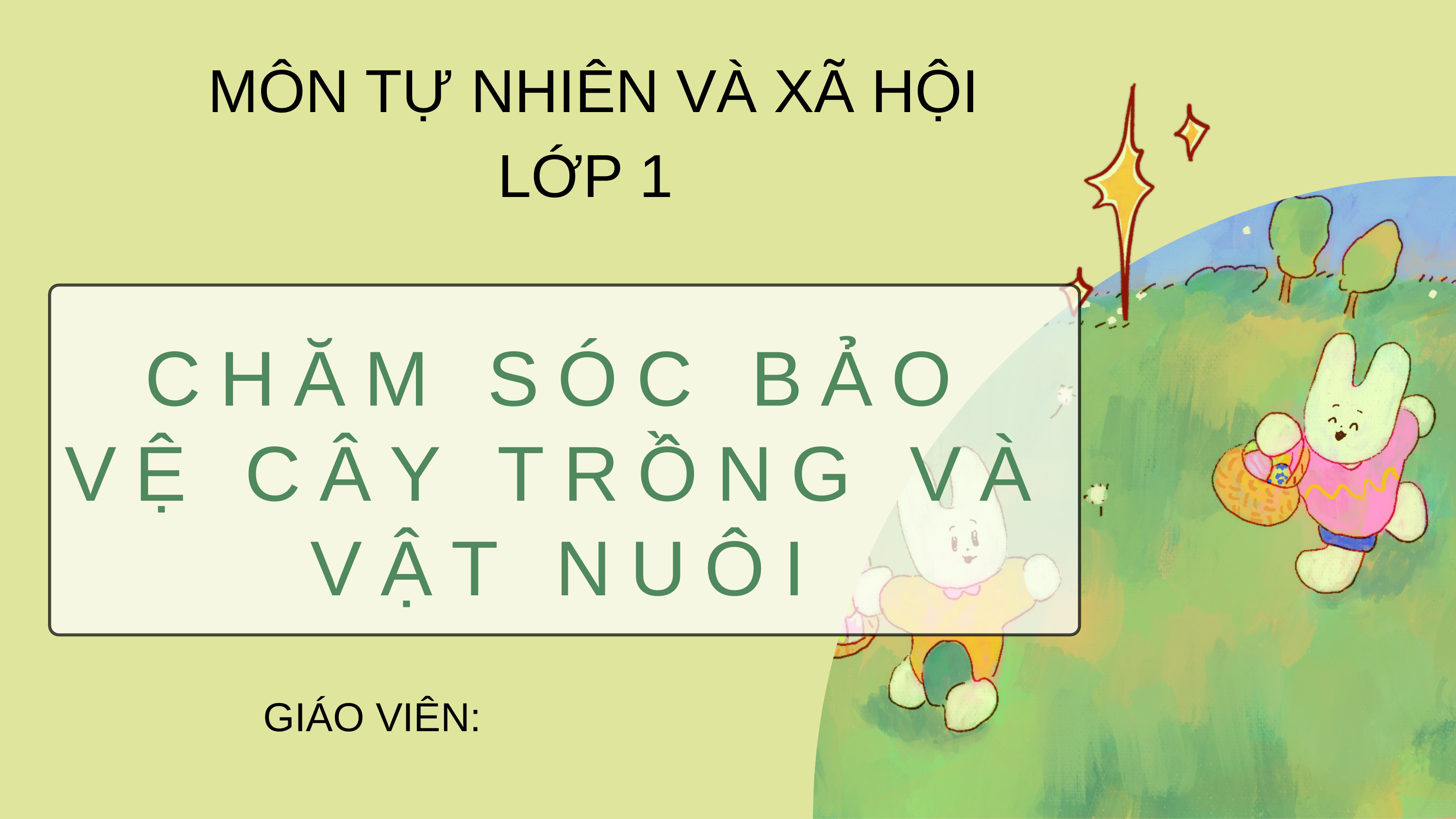

MÔN TỰ NHIÊN VÀ XÃ HỘI LỚP 1

CHĂM SÓC BẢO VỆ CÂY TRỒNG VÀ VẬT NUÔI
GIÁO VIÊN: